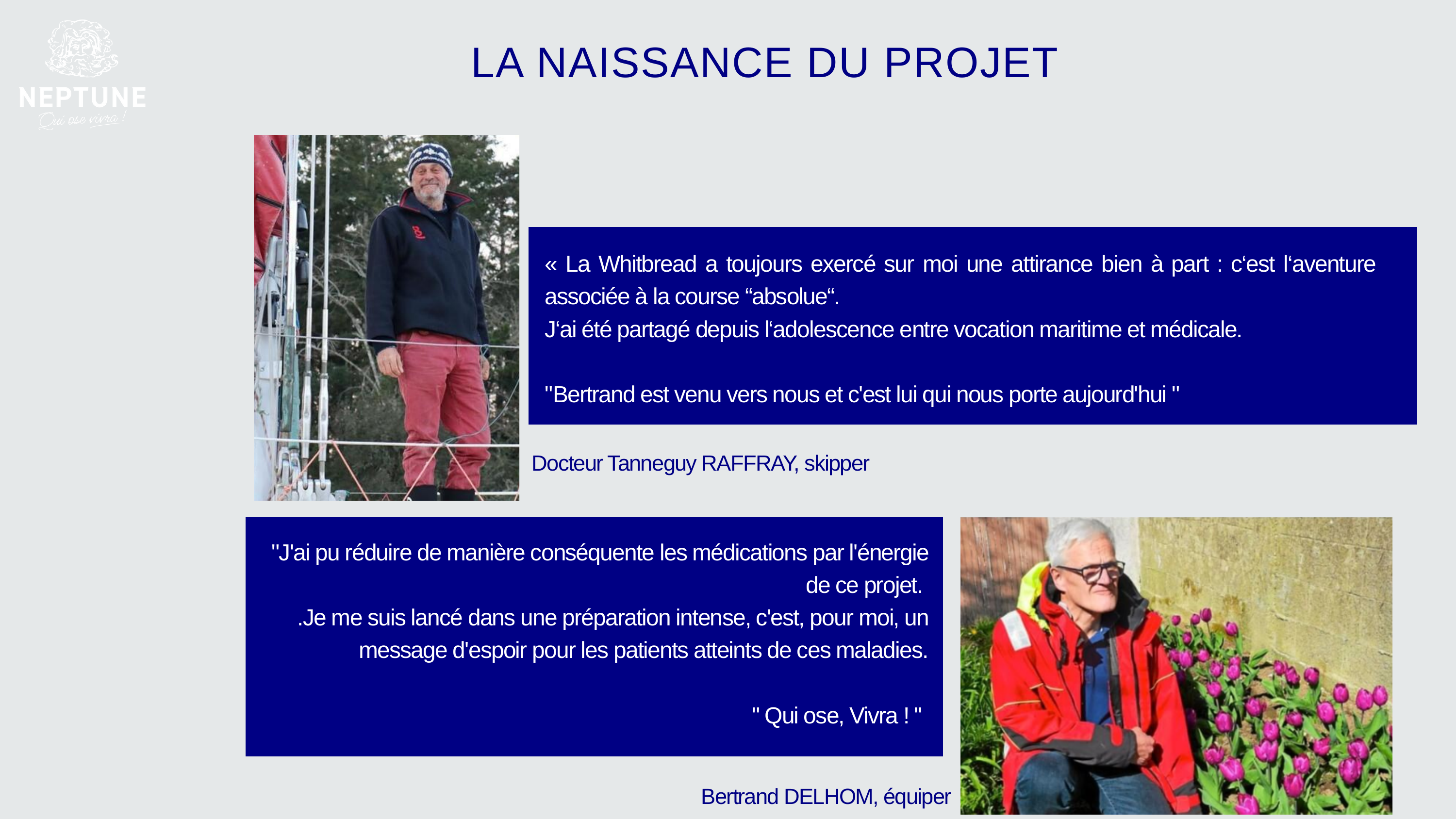

LA NAISSANCE DU PROJET

« La Whitbread a toujours exercé sur moi une attirance bien à part : c‘est l‘aventure associée à la course “absolue“.
J‘ai été partagé depuis l‘adolescence entre vocation maritime et médicale.

"Bertrand est venu vers nous et c'est lui qui nous porte aujourd'hui "
Docteur Tanneguy RAFFRAY, skipper

"J'ai pu réduire de manière conséquente les médications par l'énergie de ce projet.
.Je me suis lancé dans une préparation intense, c'est, pour moi, un message d'espoir pour les patients atteints de ces maladies.

" Qui ose, Vivra ! "

Bertrand DELHOM, équiper